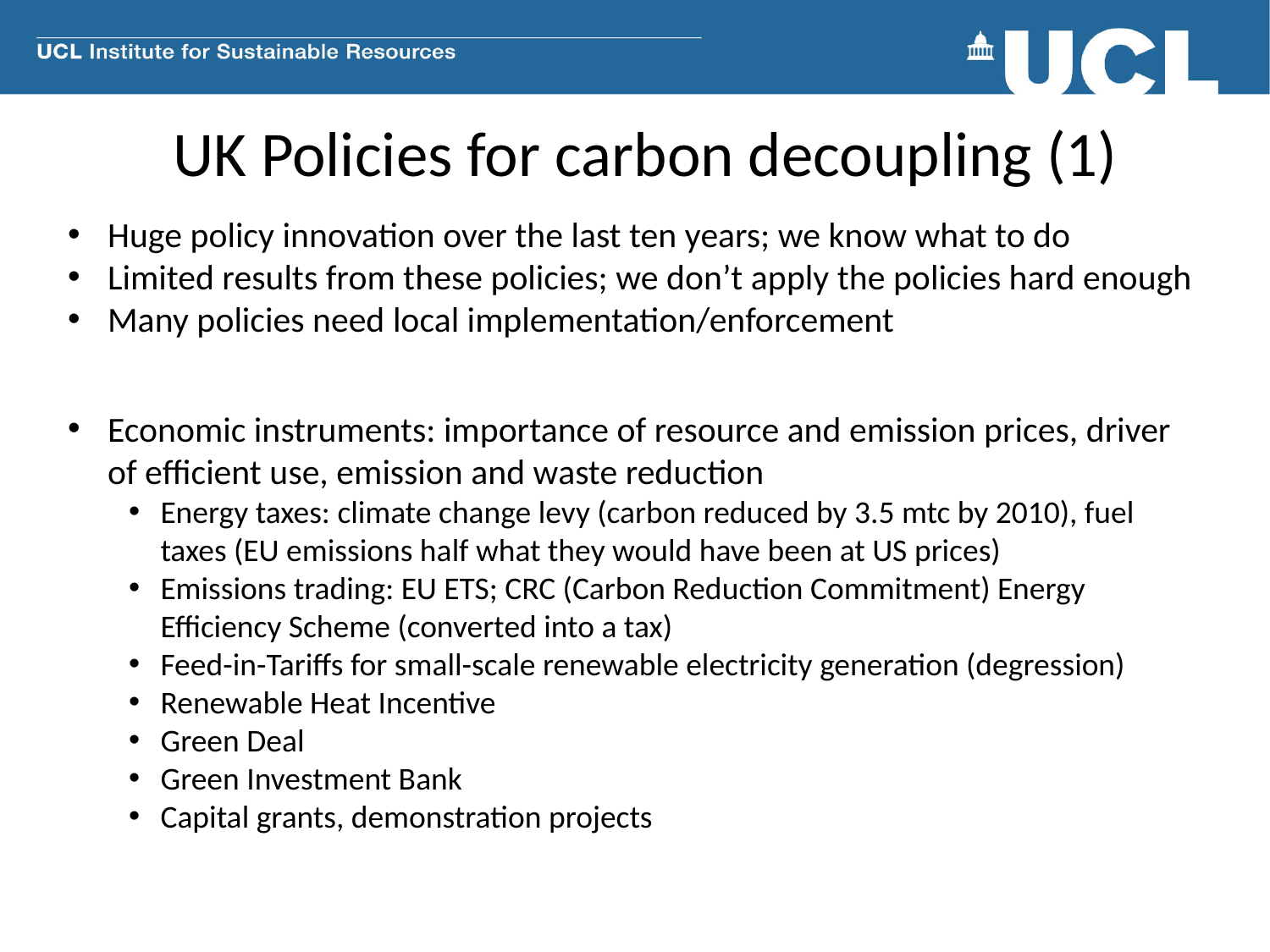

# UK Policies for carbon decoupling (1)
Huge policy innovation over the last ten years; we know what to do
Limited results from these policies; we don’t apply the policies hard enough
Many policies need local implementation/enforcement

Economic instruments: importance of resource and emission prices, driver of efficient use, emission and waste reduction
Energy taxes: climate change levy (carbon reduced by 3.5 mtc by 2010), fuel taxes (EU emissions half what they would have been at US prices)
Emissions trading: EU ETS; CRC (Carbon Reduction Commitment) Energy Efficiency Scheme (converted into a tax)
Feed-in-Tariffs for small-scale renewable electricity generation (degression)
Renewable Heat Incentive
Green Deal
Green Investment Bank
Capital grants, demonstration projects